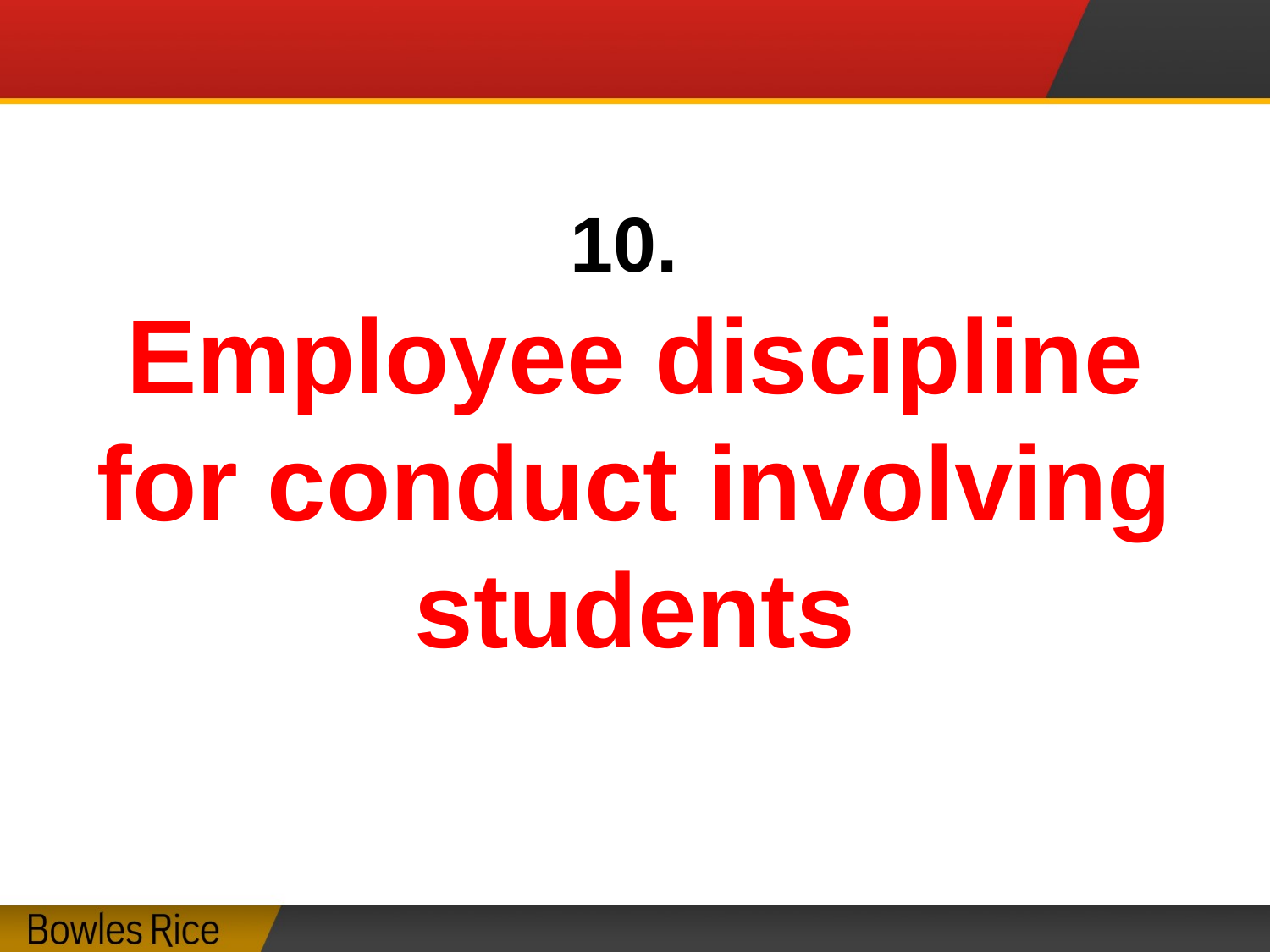

# 10. Employee discipline for conduct involving students